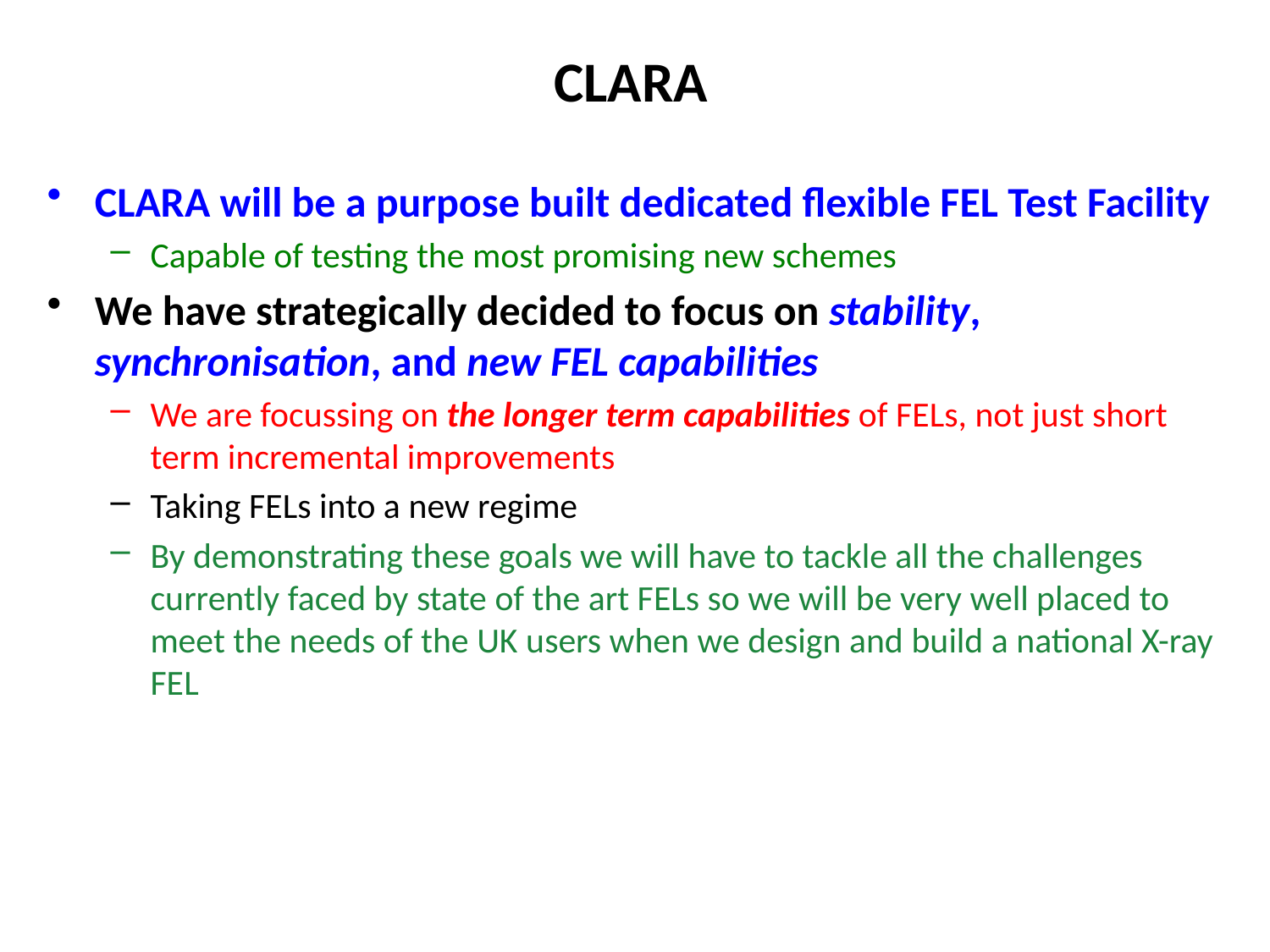

# CLARA
CLARA will be a purpose built dedicated flexible FEL Test Facility
Capable of testing the most promising new schemes
We have strategically decided to focus on stability, synchronisation, and new FEL capabilities
We are focussing on the longer term capabilities of FELs, not just short term incremental improvements
Taking FELs into a new regime
By demonstrating these goals we will have to tackle all the challenges currently faced by state of the art FELs so we will be very well placed to meet the needs of the UK users when we design and build a national X-ray FEL